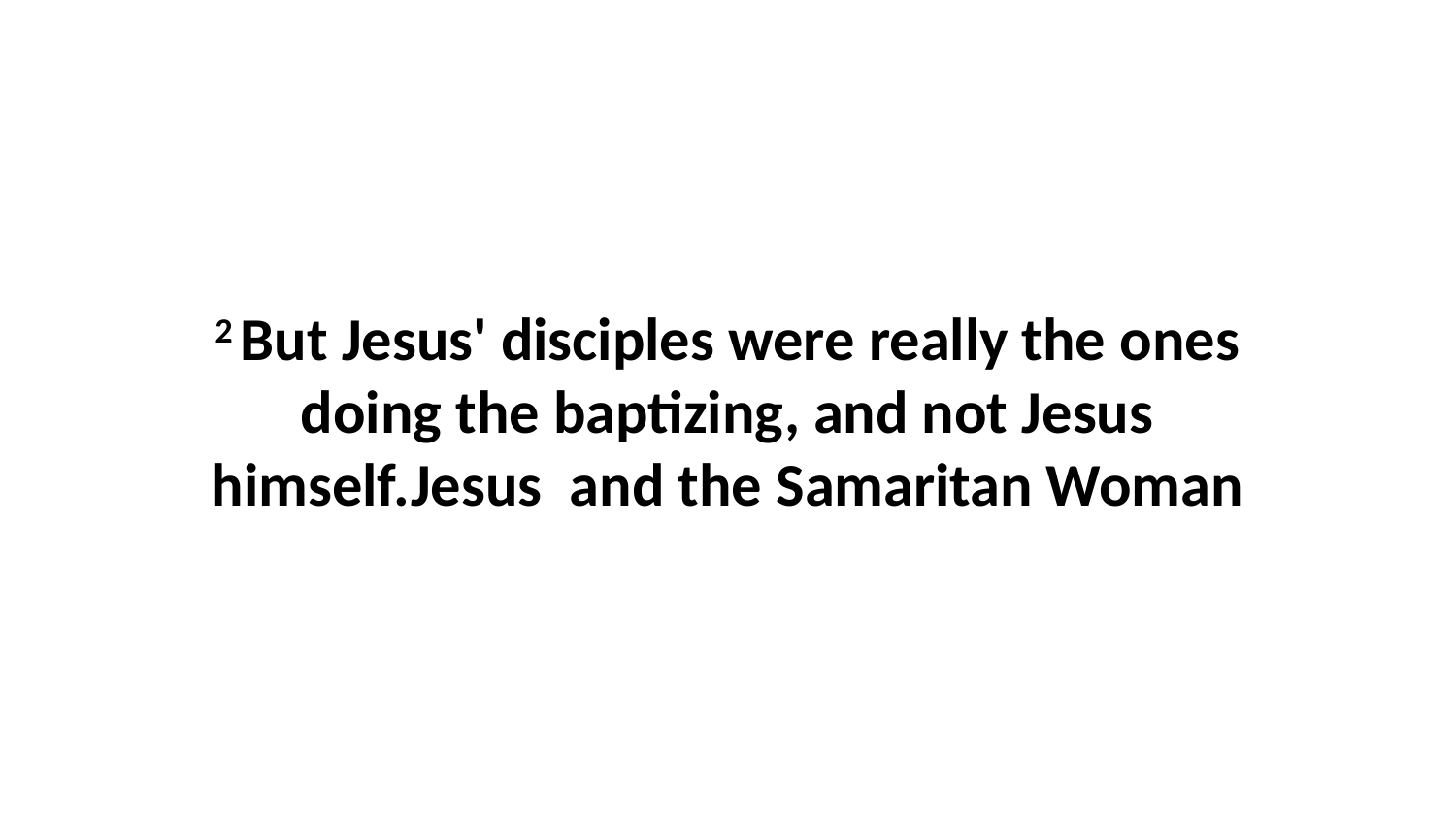

2 But Jesus' disciples were really the ones doing the baptizing, and not Jesus himself.Jesus  and the Samaritan Woman